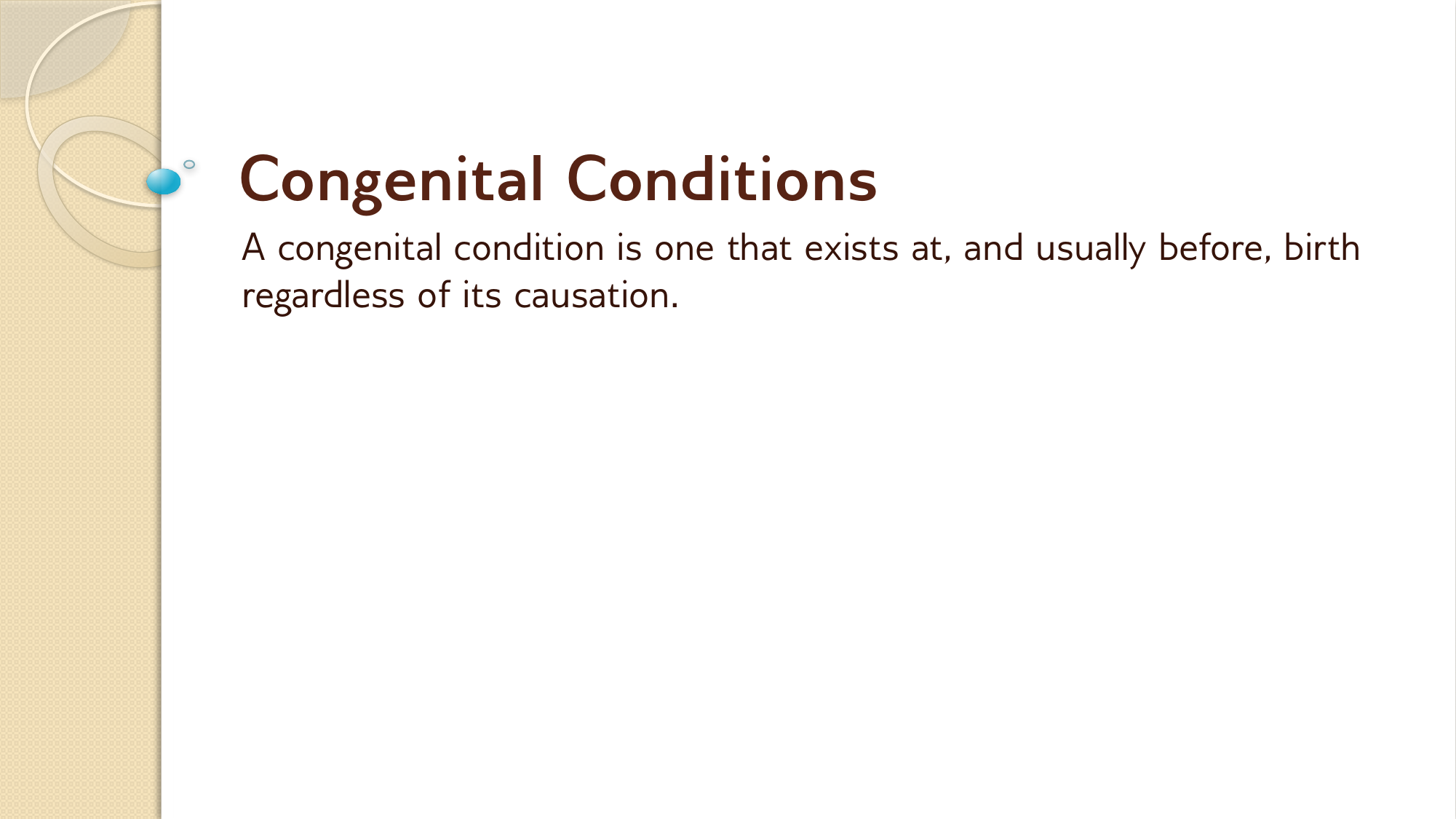

# Congenital Conditions
A congenital condition is one that exists at, and usually before, birth regardless of its causation.